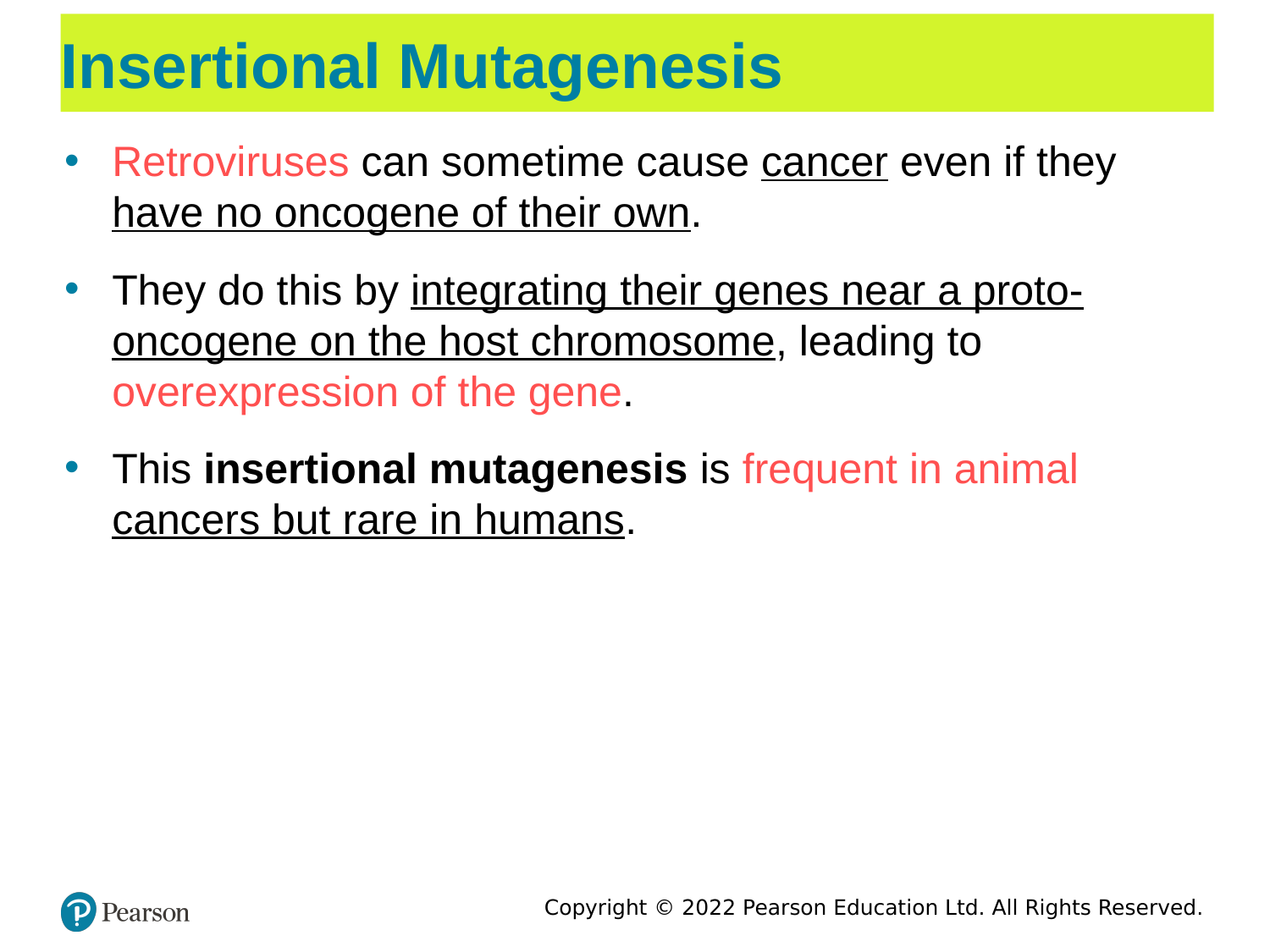

# Insertional Mutagenesis
Retroviruses can sometime cause cancer even if they have no oncogene of their own.
They do this by integrating their genes near a proto-oncogene on the host chromosome, leading to overexpression of the gene.
This insertional mutagenesis is frequent in animal cancers but rare in humans.